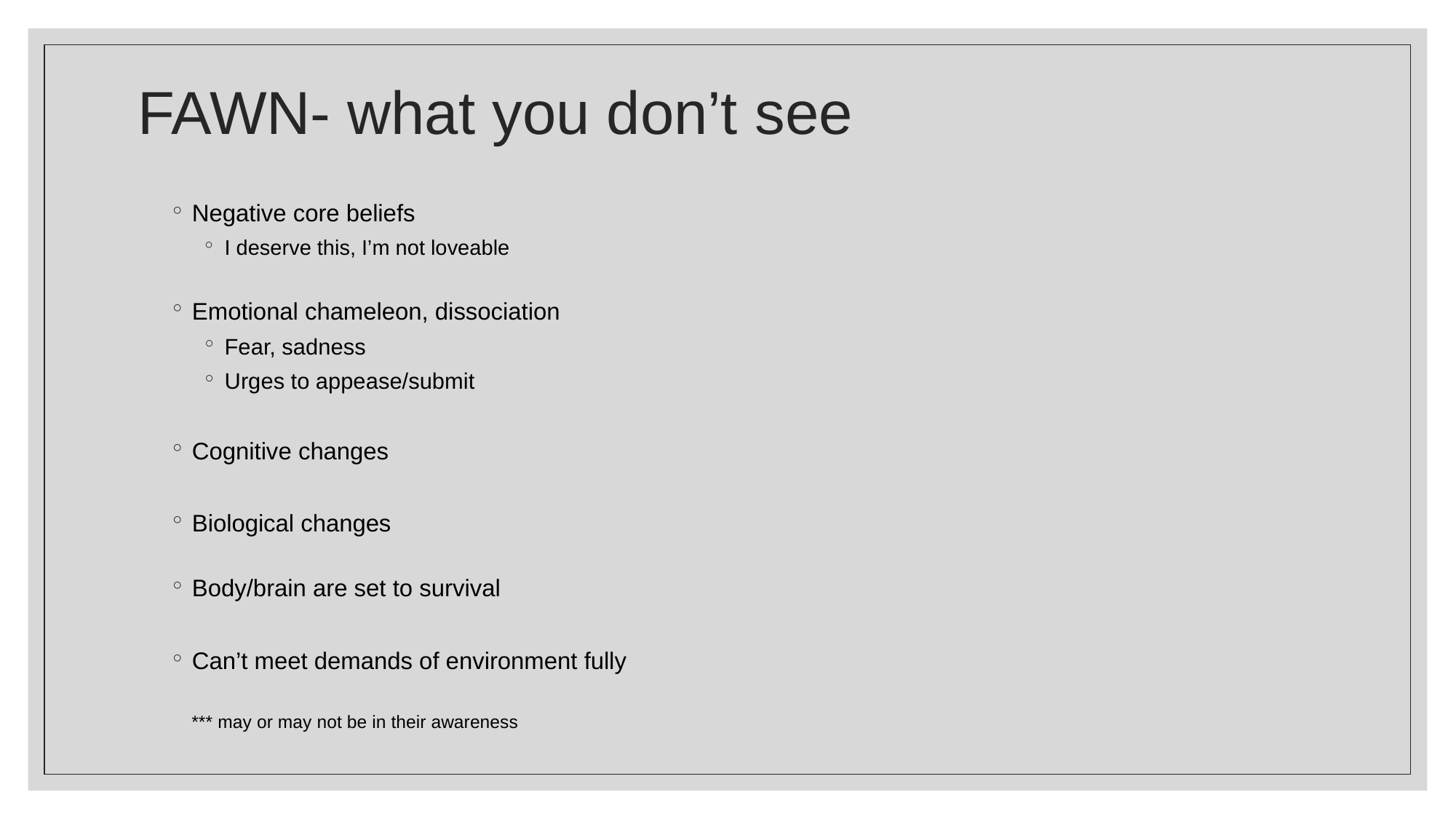

FAWN- what you don’t see
Negative core beliefs
I deserve this, I’m not loveable

Emotional chameleon, dissociation
Fear, sadness
Urges to appease/submit

Cognitive changes

Biological changes

Body/brain are set to survival

Can’t meet demands of environment fully

    *** may or may not be in their awareness